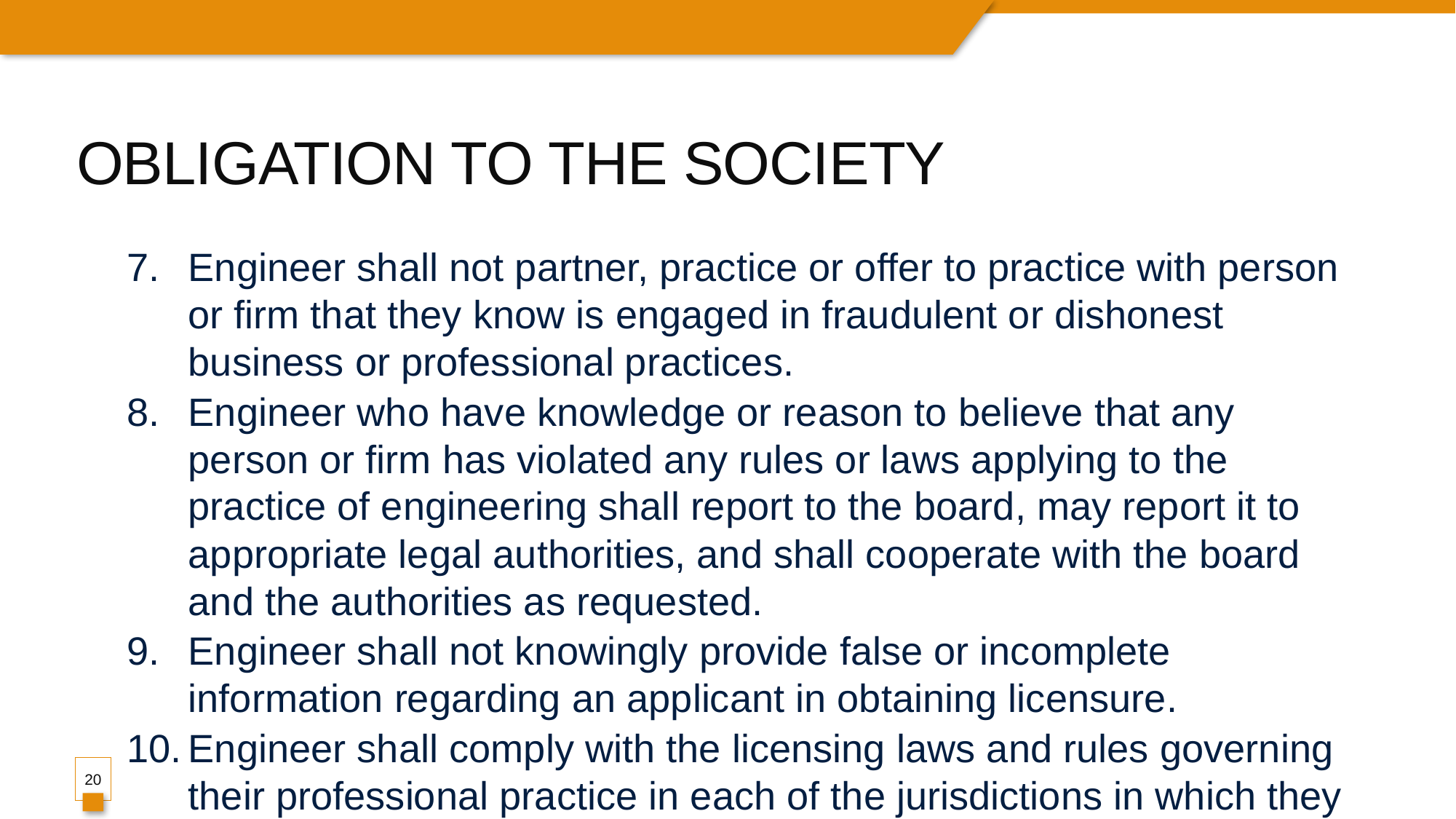

# Obligation to the Society
Engineer shall not partner, practice or offer to practice with person or firm that they know is engaged in fraudulent or dishonest business or professional practices.
Engineer who have knowledge or reason to believe that any person or firm has violated any rules or laws applying to the practice of engineering shall report to the board, may report it to appropriate legal authorities, and shall cooperate with the board and the authorities as requested.
Engineer shall not knowingly provide false or incomplete information regarding an applicant in obtaining licensure.
Engineer shall comply with the licensing laws and rules governing their professional practice in each of the jurisdictions in which they practice.
20